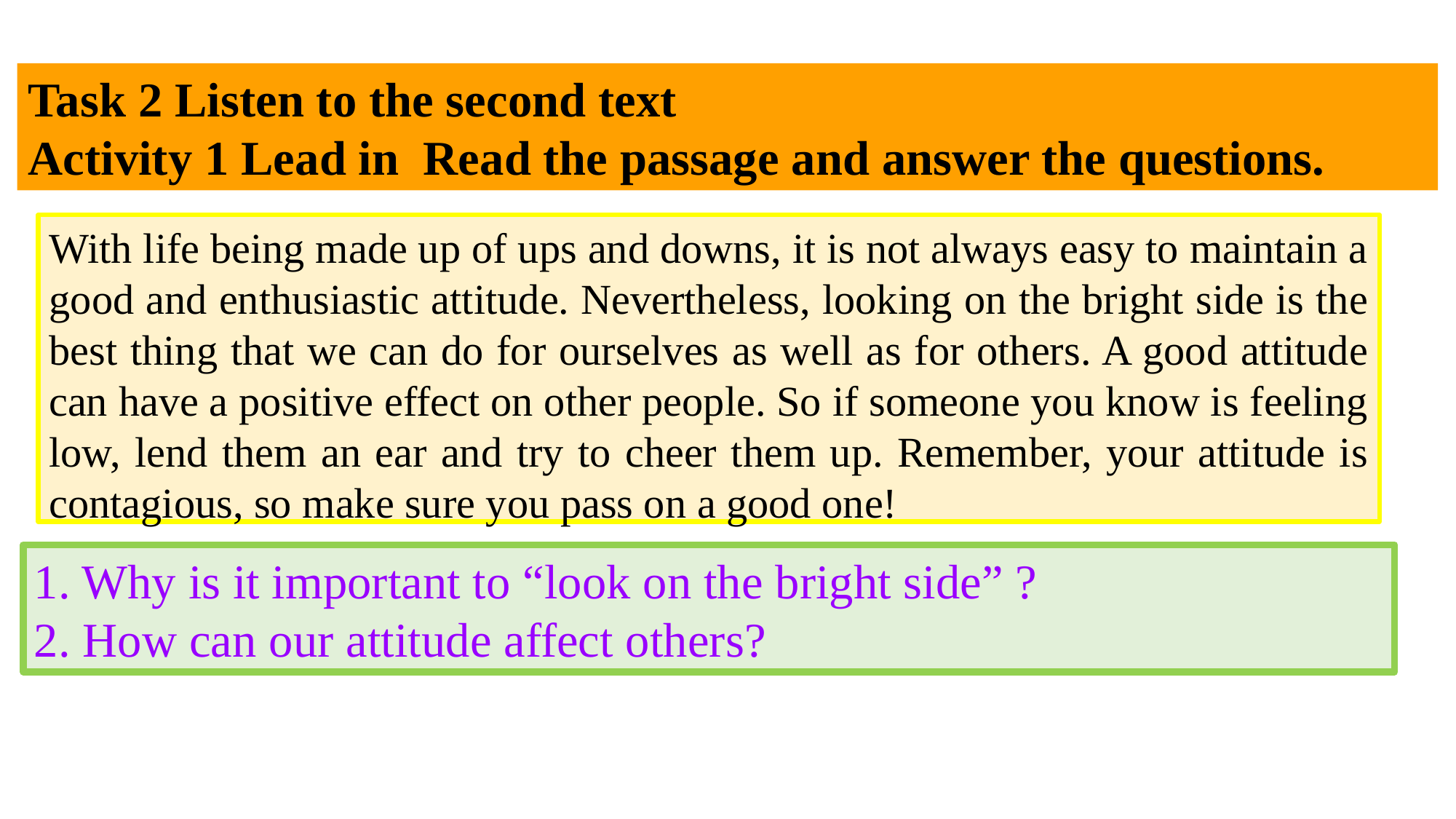

Task 2 Listen to the second text
Activity 1 Lead in  Read the passage and answer the questions.
With life being made up of ups and downs, it is not always easy to maintain a good and enthusiastic attitude. Nevertheless, looking on the bright side is the best thing that we can do for ourselves as well as for others. A good attitude can have a positive effect on other people. So if someone you know is feeling low, lend them an ear and try to cheer them up. Remember, your attitude is contagious, so make sure you pass on a good one!
1. Why is it important to “look on the bright side” ?
2. How can our attitude affect others?